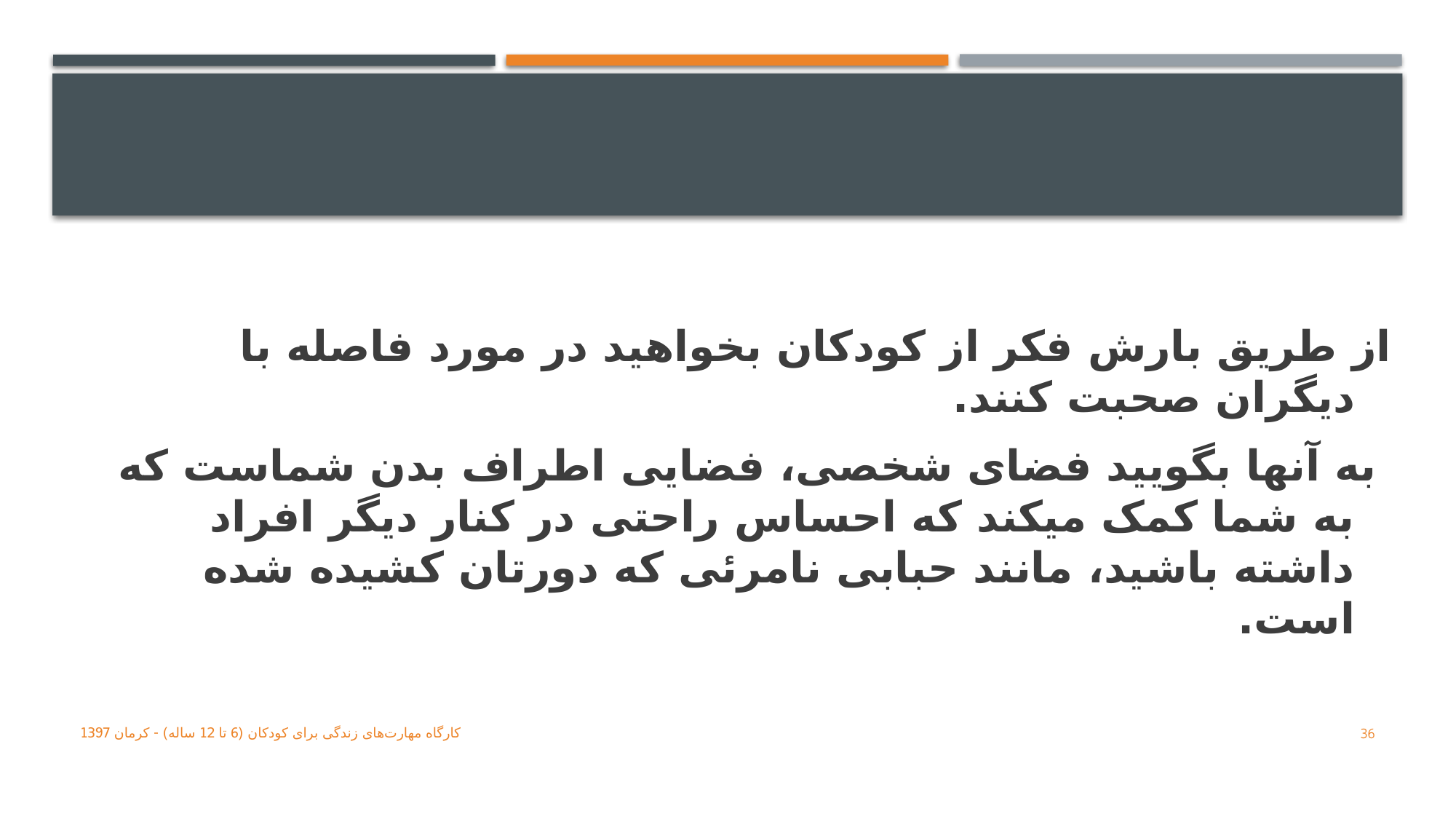

#
از طریق بارش فکر از کودکان بخواهید در مورد فاصله با دیگران صحبت کنند.
 به آنها بگویید فضای شخصی، فضایی اطراف بدن شماست که به شما کمک میکند که احساس راحتی در کنار دیگر افراد داشته باشید، مانند حبابی نامرئی که دورتان کشیده شده است.
کارگاه ﻣﻬﺎﺭﺕﻫﺎی ﺯﻧﺪﮔﯽ ﺑﺮﺍی ﮐﻮﺩﮐﺎﻥ (6 تا 12 ساله) - کرمان 1397
36